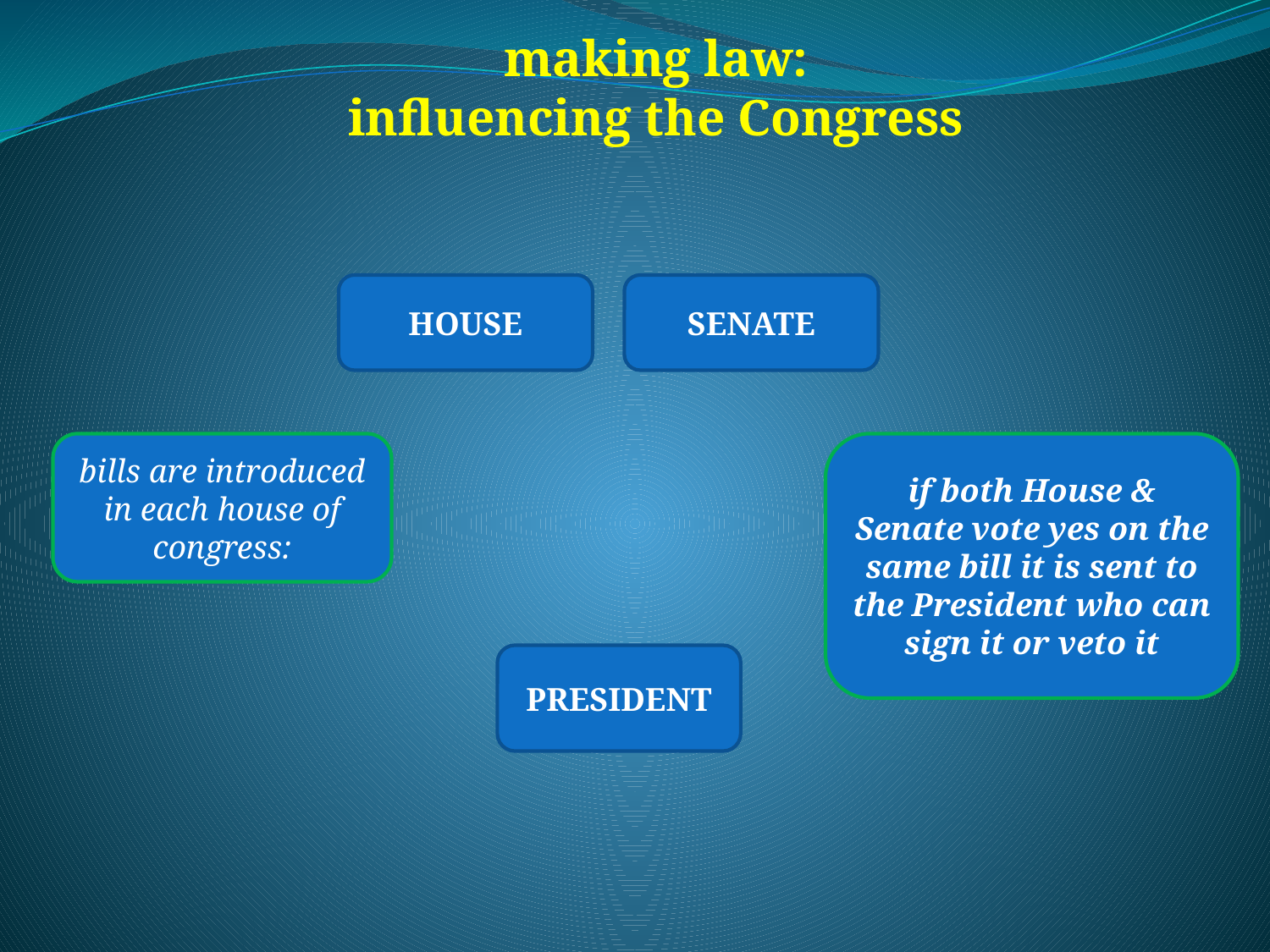

making law:
influencing the Congress
HOUSE
SENATE
bills are introduced in each house of congress:
if both House & Senate vote yes on the same bill it is sent to the President who can sign it or veto it
PRESIDENT